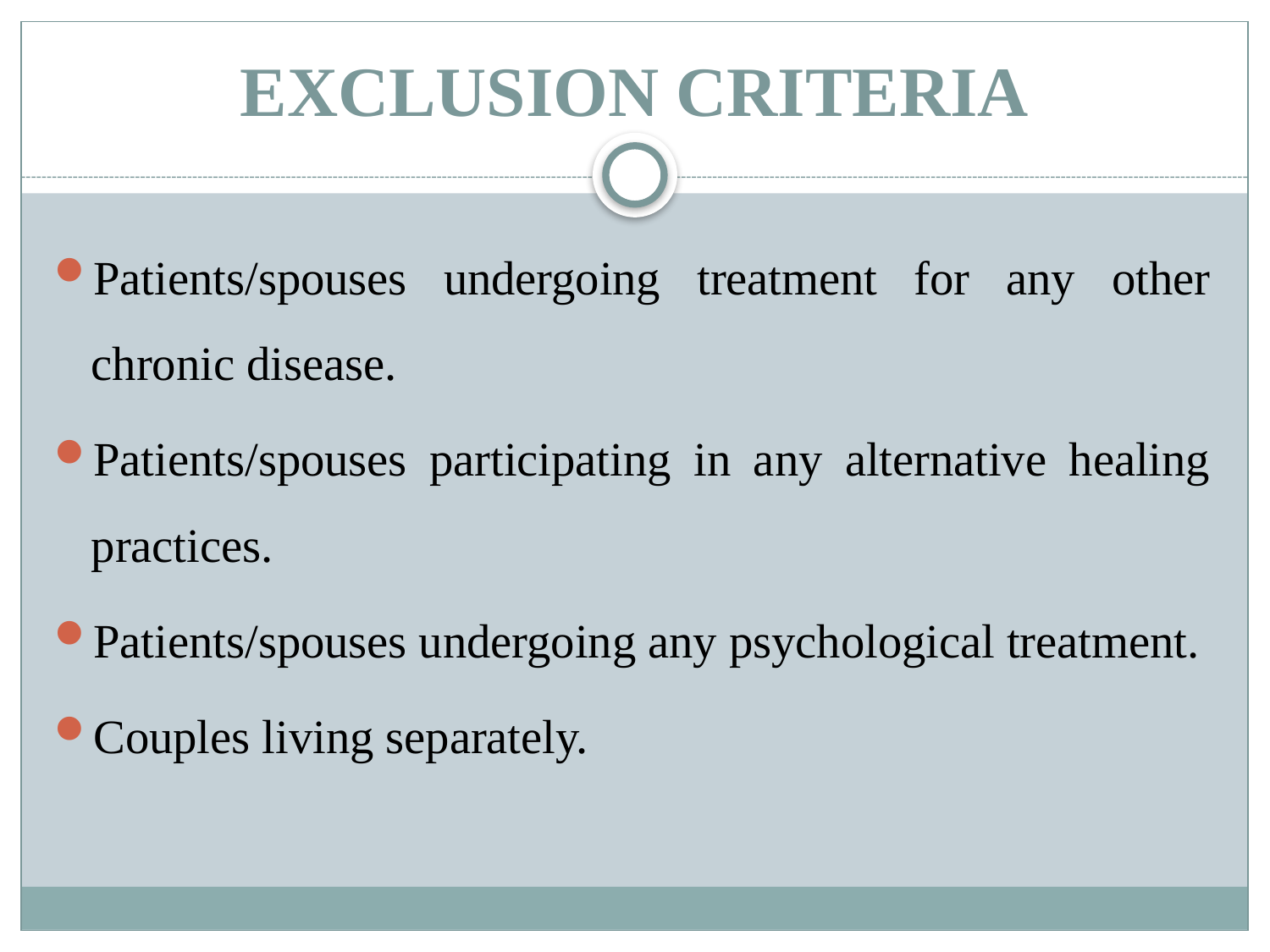

# EXCLUSION CRITERIA
Patients/spouses undergoing treatment for any other chronic disease.
Patients/spouses participating in any alternative healing practices.
Patients/spouses undergoing any psychological treatment.
Couples living separately.